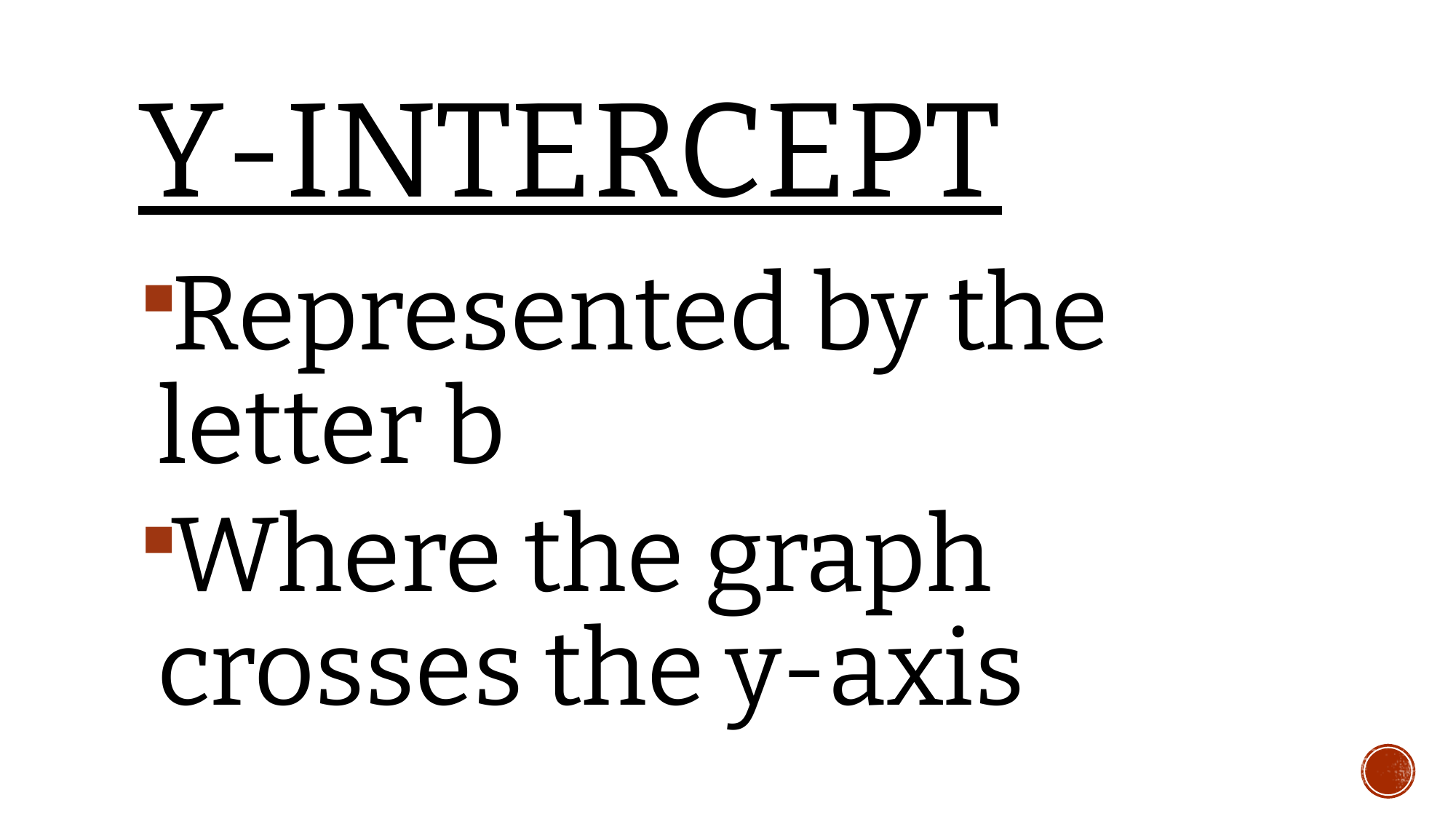

# Y-intercept
Represented by the letter b
Where the graph crosses the y-axis